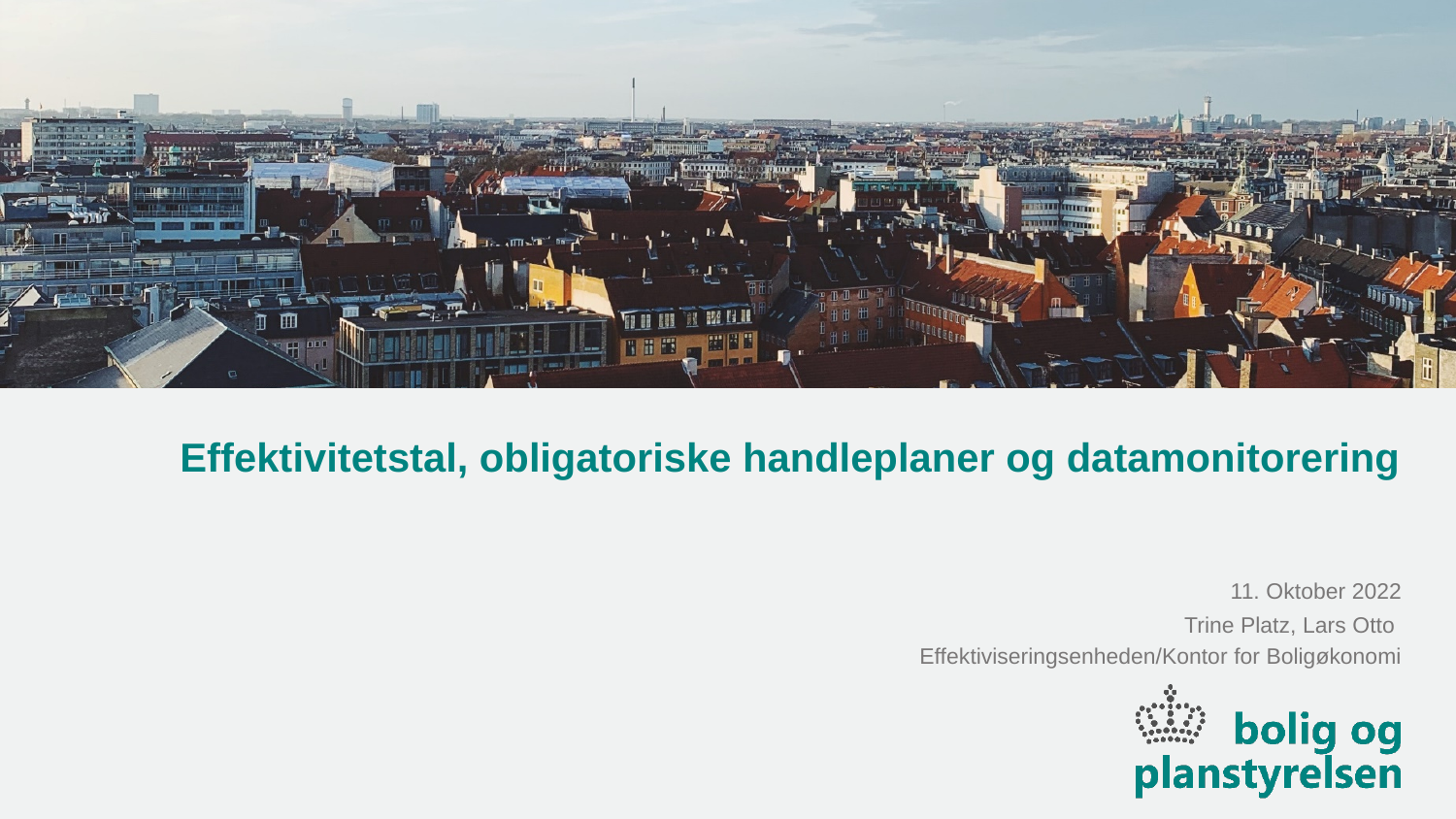

Effektivitetstal, obligatoriske handleplaner og datamonitorering

11. Oktober 2022
Trine Platz, Lars Otto
Effektiviseringsenheden/Kontor for Boligøkonomi